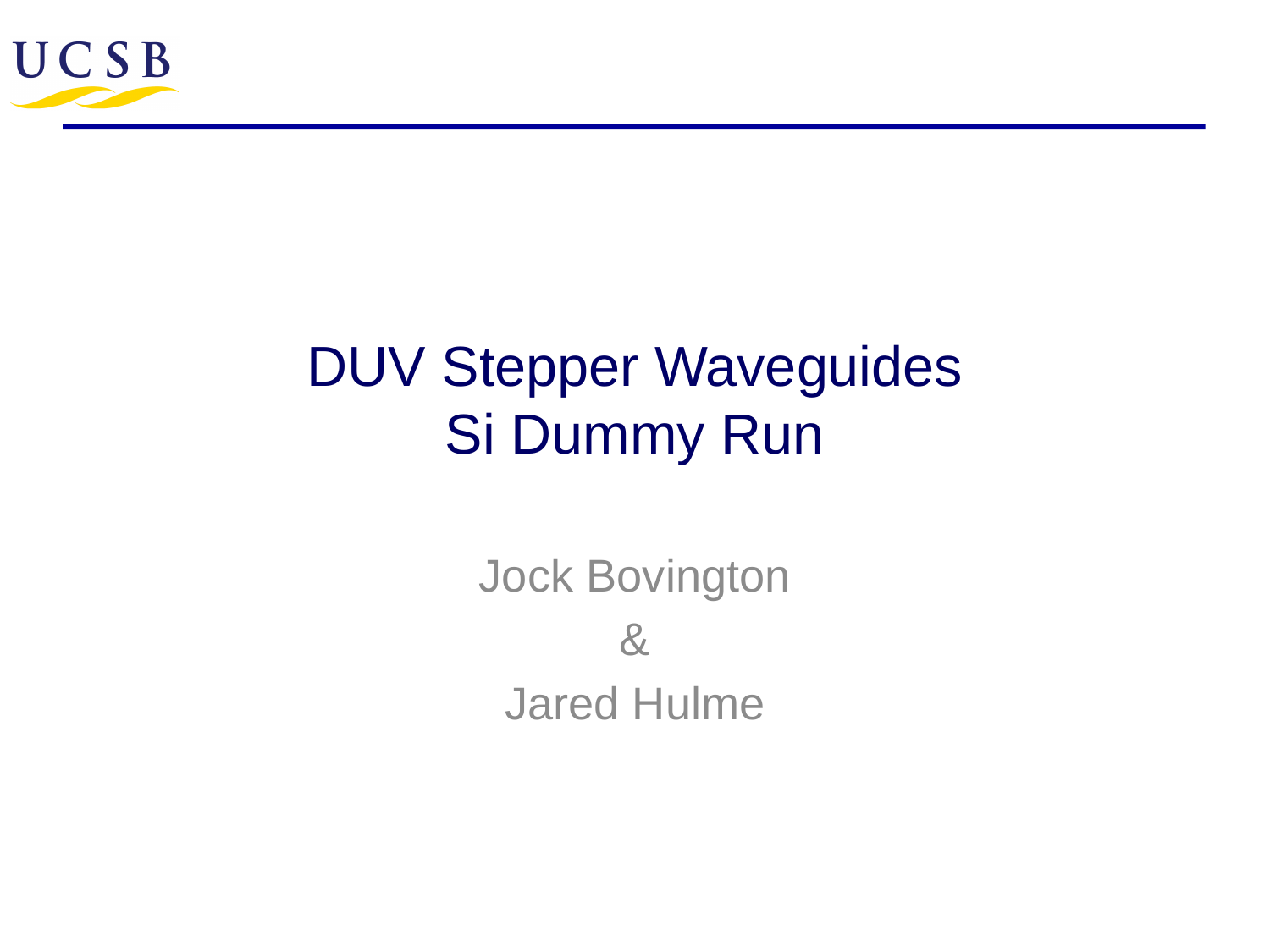

# DUV Stepper Waveguides Si Dummy Run
Jock Bovington
&
Jared Hulme